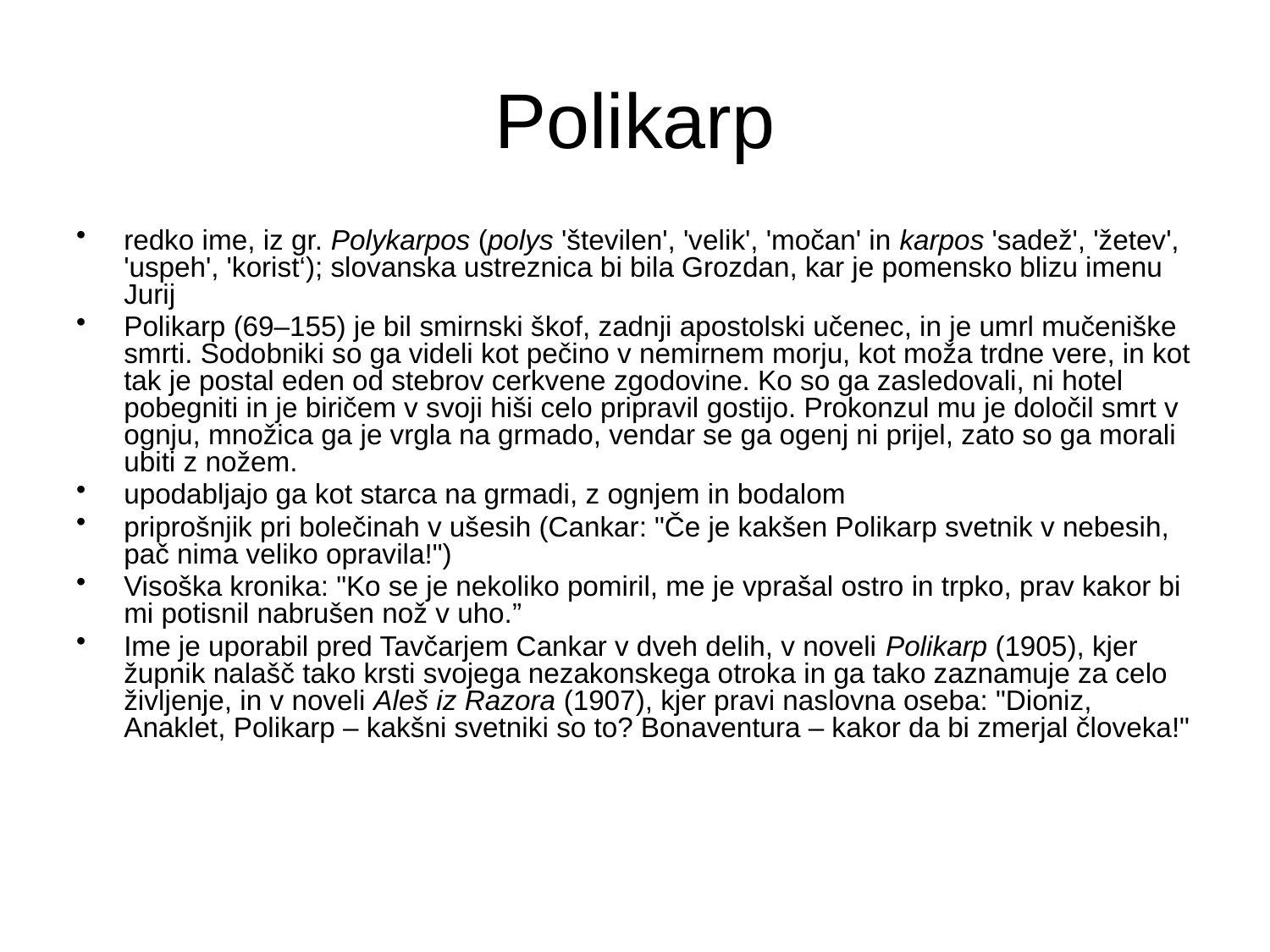

# Polikarp
redko ime, iz gr. Polykarpos (polys 'številen', 'velik', 'močan' in karpos 'sadež', 'žetev', 'uspeh', 'korist‘); slovanska ustreznica bi bila Grozdan, kar je pomensko blizu imenu Jurij
Polikarp (69–155) je bil smirnski škof, zadnji apostolski učenec, in je umrl mučeniške smrti. Sodobniki so ga videli kot pečino v nemirnem morju, kot moža trdne vere, in kot tak je postal eden od stebrov cerkvene zgodovine. Ko so ga zasledovali, ni hotel pobegniti in je biričem v svoji hiši celo pripravil gostijo. Prokonzul mu je določil smrt v ognju, množica ga je vrgla na grmado, vendar se ga ogenj ni prijel, zato so ga morali ubiti z nožem.
upodabljajo ga kot starca na grmadi, z ognjem in bodalom
priprošnjik pri bolečinah v ušesih (Cankar: "Če je kakšen Polikarp svetnik v nebesih, pač nima veliko opravila!")
Visoška kronika: "Ko se je nekoliko pomiril, me je vprašal ostro in trpko, prav kakor bi mi potisnil nabrušen nož v uho.”
Ime je uporabil pred Tavčarjem Cankar v dveh delih, v noveli Polikarp (1905), kjer župnik nalašč tako krsti svojega nezakonskega otroka in ga tako zaznamuje za celo življenje, in v noveli Aleš iz Razora (1907), kjer pravi naslovna oseba: "Dioniz, Anaklet, Polikarp – kakšni svetniki so to? Bonaventura – kakor da bi zmerjal človeka!"